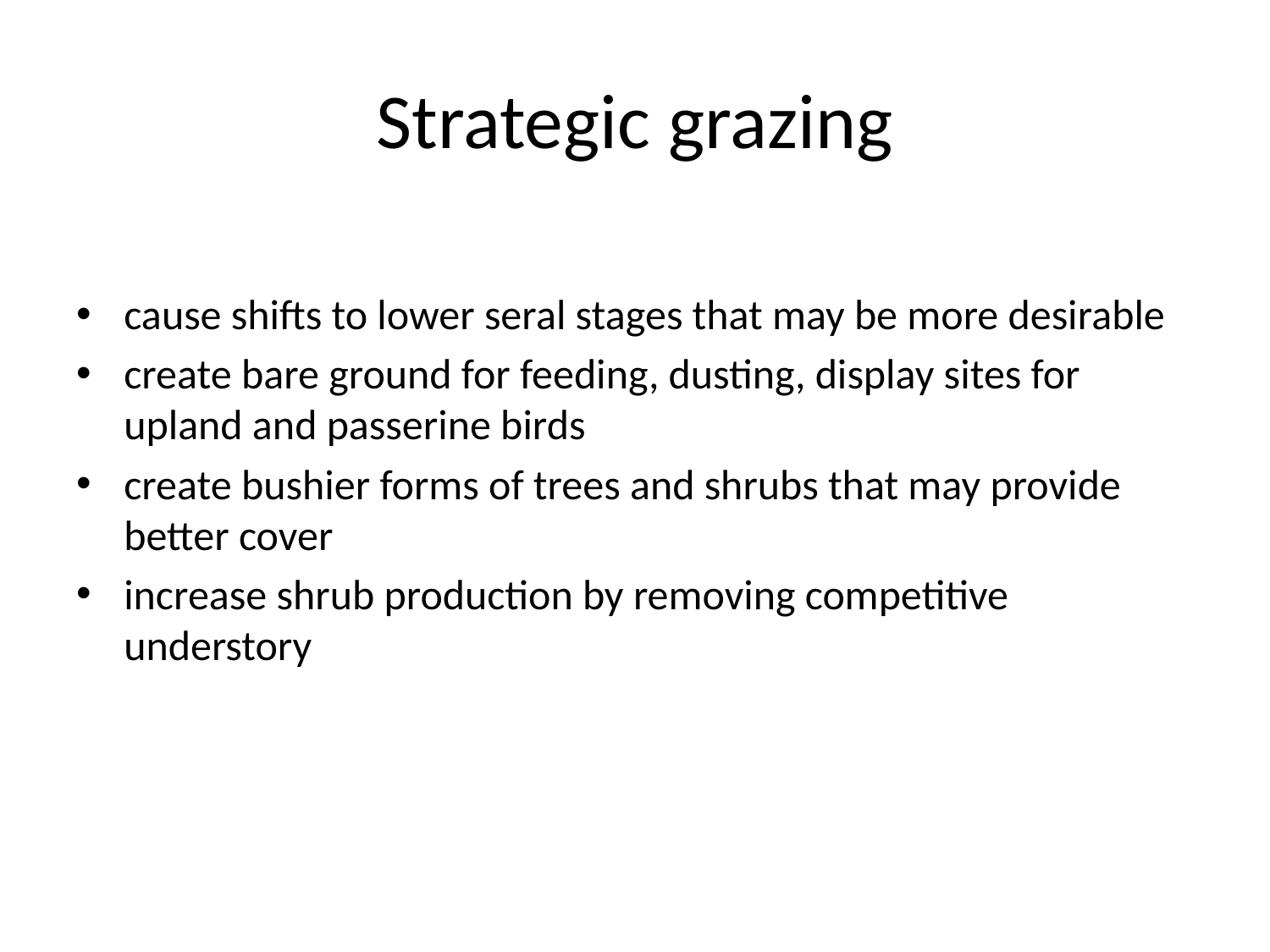

# Strategic grazing

cause shifts to lower seral stages that may be more desirable
create bare ground for feeding, dusting, display sites for upland and passerine birds
create bushier forms of trees and shrubs that may provide better cover
increase shrub production by removing competitive understory